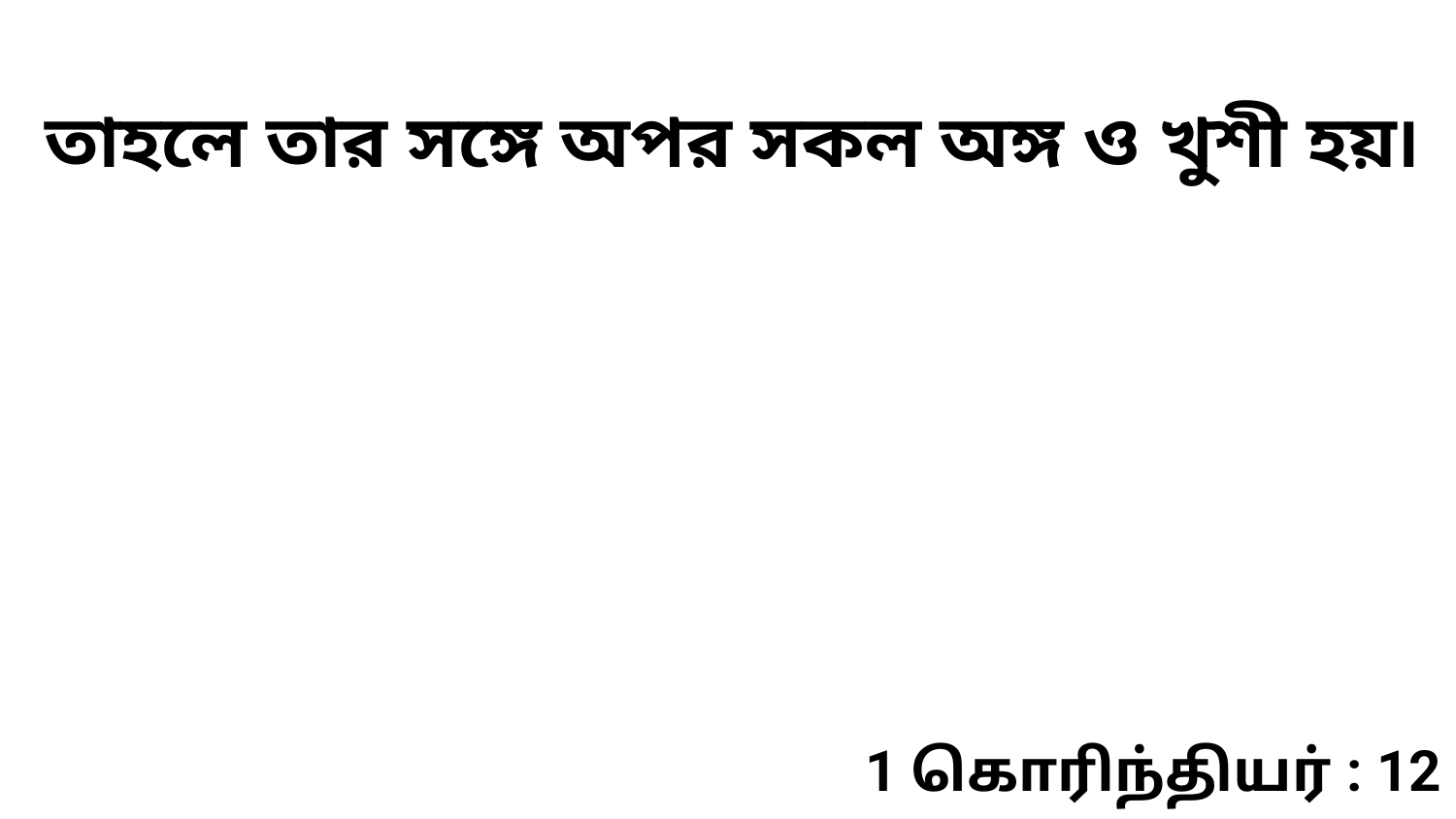

তাহলে তার সঙ্গে অপর সকল অঙ্গ ও খুশী হয়৷
1 கொரிந்தியர் : 12